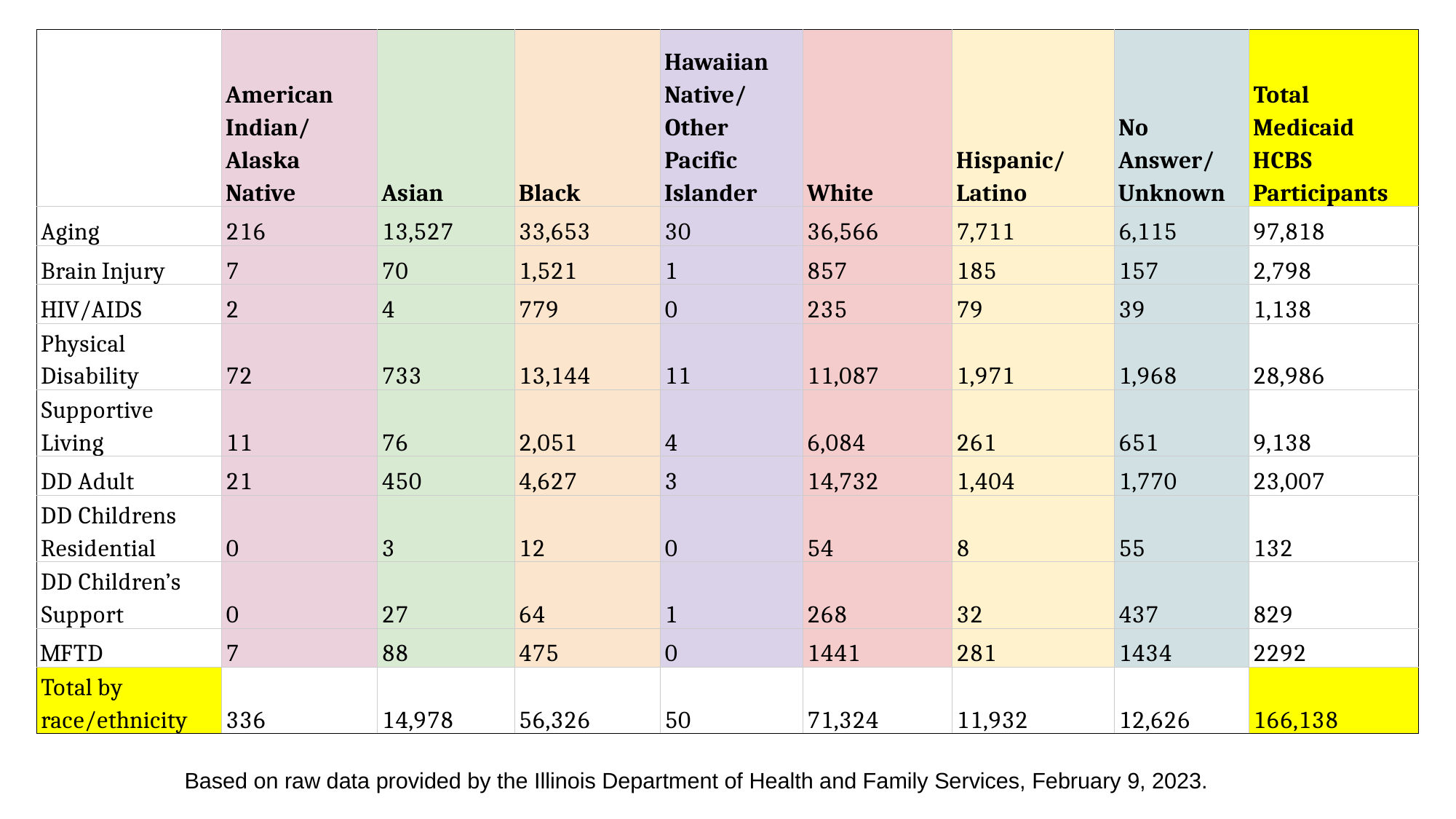

|  | American Indian/ Alaska Native | Asian | Black | Hawaiian Native/ Other Pacific Islander | White | Hispanic/ Latino | No Answer/ Unknown | Total Medicaid HCBS Participants |
| --- | --- | --- | --- | --- | --- | --- | --- | --- |
| Aging | 216 | 13,527 | 33,653 | 30 | 36,566 | 7,711 | 6,115 | 97,818 |
| Brain Injury | 7 | 70 | 1,521 | 1 | 857 | 185 | 157 | 2,798 |
| HIV/AIDS | 2 | 4 | 779 | 0 | 235 | 79 | 39 | 1,138 |
| Physical Disability | 72 | 733 | 13,144 | 11 | 11,087 | 1,971 | 1,968 | 28,986 |
| Supportive Living | 11 | 76 | 2,051 | 4 | 6,084 | 261 | 651 | 9,138 |
| DD Adult | 21 | 450 | 4,627 | 3 | 14,732 | 1,404 | 1,770 | 23,007 |
| DD Childrens Residential | 0 | 3 | 12 | 0 | 54 | 8 | 55 | 132 |
| DD Children’s Support | 0 | 27 | 64 | 1 | 268 | 32 | 437 | 829 |
| MFTD | 7 | 88 | 475 | 0 | 1441 | 281 | 1434 | 2292 |
| Total by race/ethnicity | 336 | 14,978 | 56,326 | 50 | 71,324 | 11,932 | 12,626 | 166,138 |
Based on raw data provided by the Illinois Department of Health and Family Services, February 9, 2023.